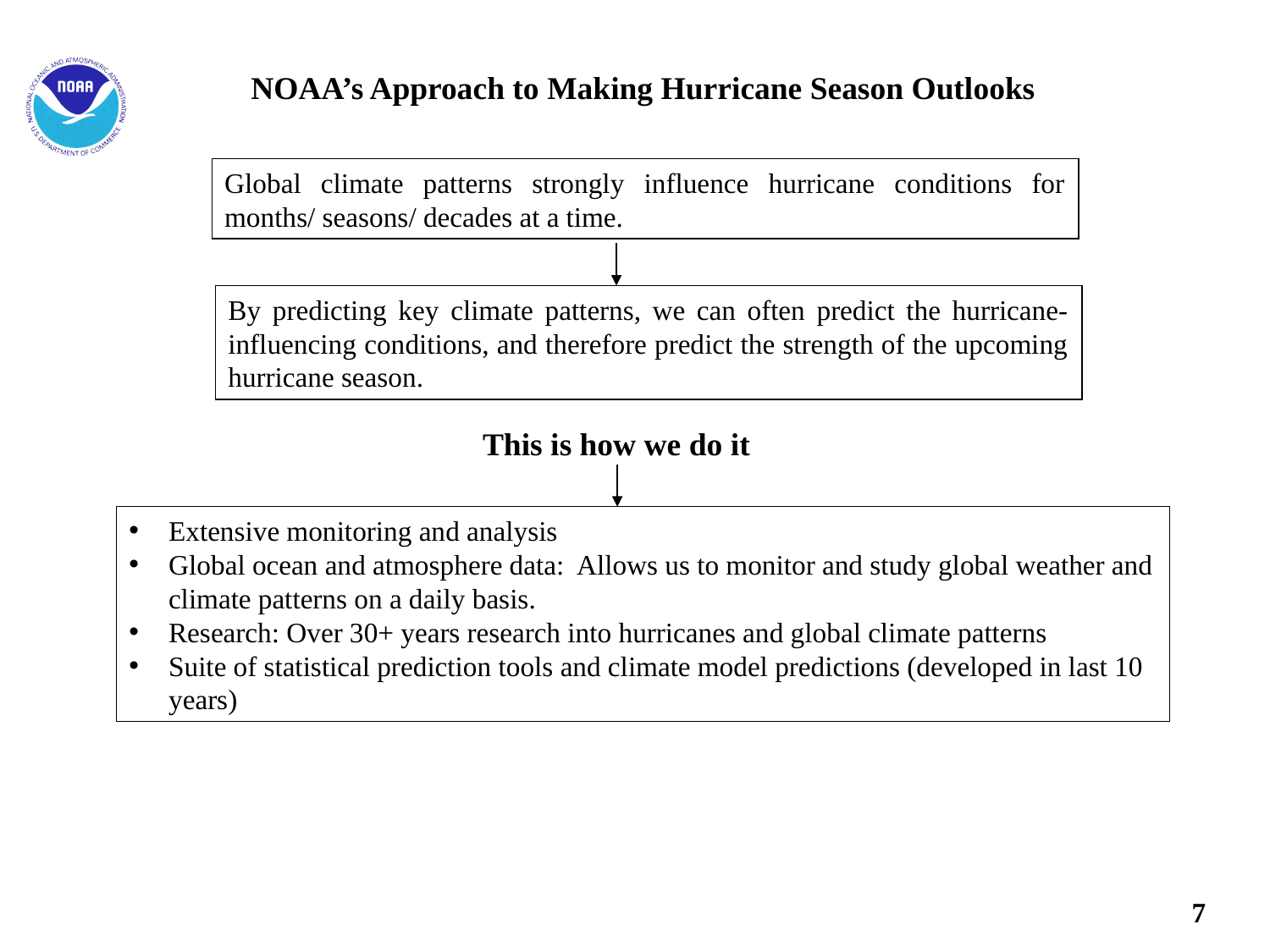

# NOAA’s Approach to Making Hurricane Season Outlooks
Global climate patterns strongly influence hurricane conditions for months/ seasons/ decades at a time.
By predicting key climate patterns, we can often predict the hurricane-influencing conditions, and therefore predict the strength of the upcoming hurricane season.
This is how we do it
Extensive monitoring and analysis
Global ocean and atmosphere data:  Allows us to monitor and study global weather and climate patterns on a daily basis.
Research: Over 30+ years research into hurricanes and global climate patterns
Suite of statistical prediction tools and climate model predictions (developed in last 10 years)
7